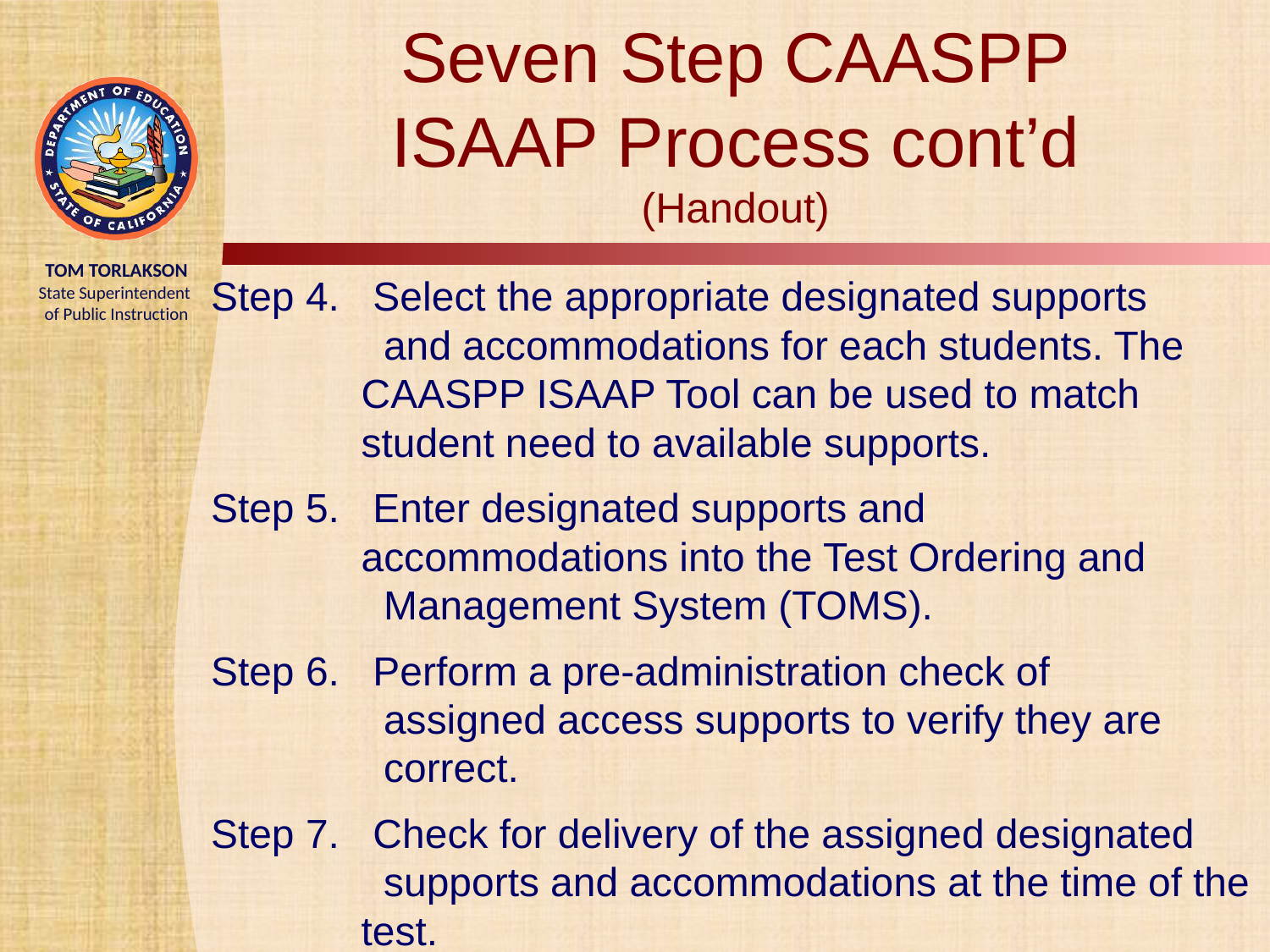

# Seven Step CAASPP ISAAP Process cont’d (Handout)
Step 4.   Select the appropriate designated supports 	   and accommodations for each students. The
	CAASPP ISAAP Tool can be used to match student need to available supports.

Step 5.   Enter designated supports and 	  	 	 accommodations into the Test Ordering and 	   Management System (TOMS).

Step 6.   Perform a pre-administration check of 	  	   assigned access supports to verify they are 	   correct.

Step 7.   Check for delivery of the assigned designated 	   supports and accommodations at the time of the test.